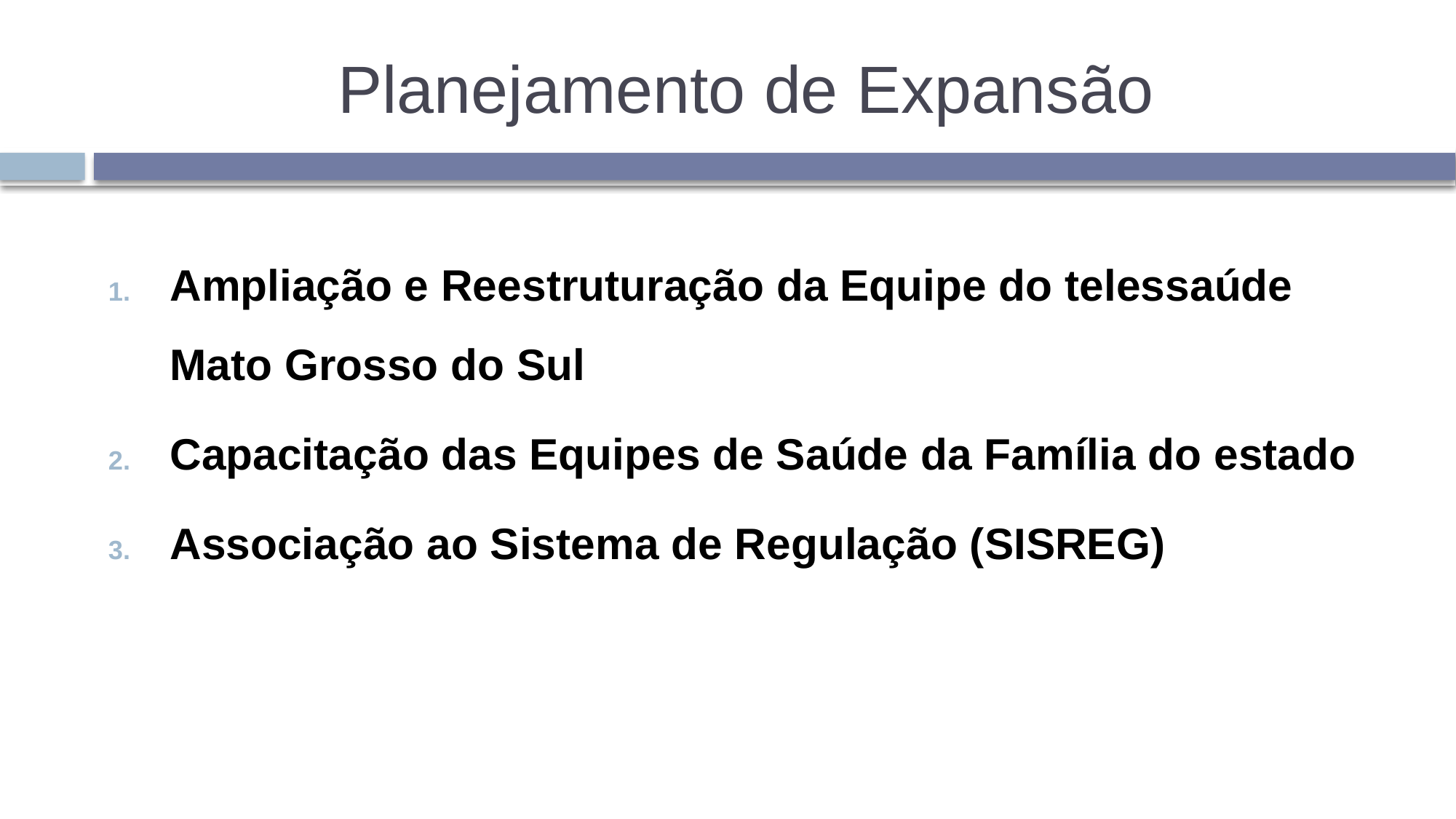

# Planejamento de Expansão
Ampliação e Reestruturação da Equipe do telessaúde Mato Grosso do Sul
Capacitação das Equipes de Saúde da Família do estado
Associação ao Sistema de Regulação (SISREG)